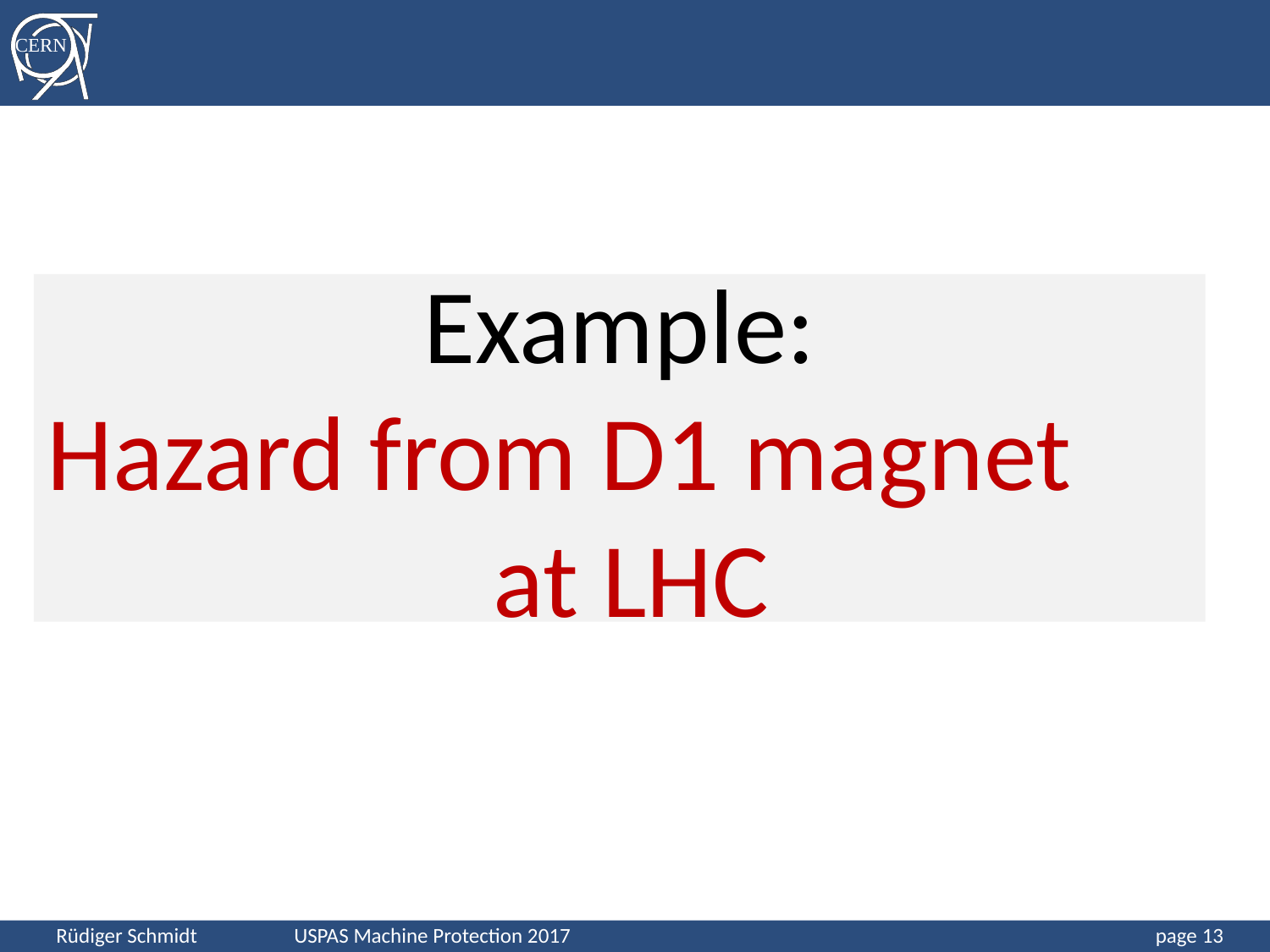

Example:
Hazard from D1 magnet       at LHC